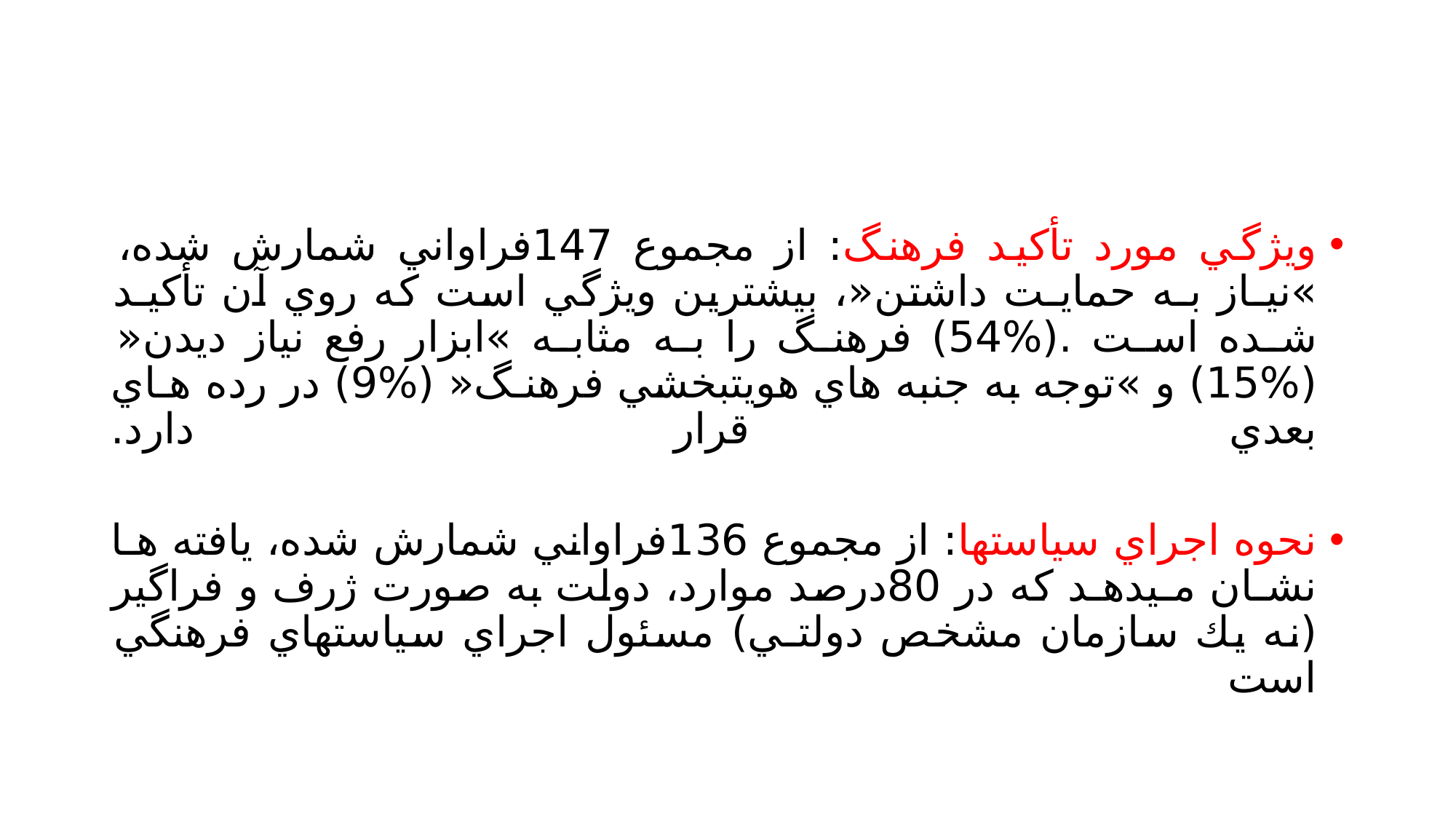

#
ويژگي مورد تأكيد فرهنگ: از مجموع 147فراواني شمارش شده، »نيـاز بـه حمايـت داشتن«، بيشترين ويژگي است كه روي آن تأكيـد شـده اسـت .(%54) فرهنـگ را بـه مثابـه »ابزار رفع نياز ديدن« (%15) و »توجه به جنبه هاي هويتبخشي فرهنـگ« (%9) در رده هـاي بعدي قرار دارد.
نحوه اجراي سياستها: از مجموع 136فراواني شمارش شده، يافته هـا نشـان مـيدهـد كه در 80درصد موارد، دولت به صورت ژرف و فراگير (نه يك سازمان مشخص دولتـي) مسئول اجراي سياستهاي فرهنگي است